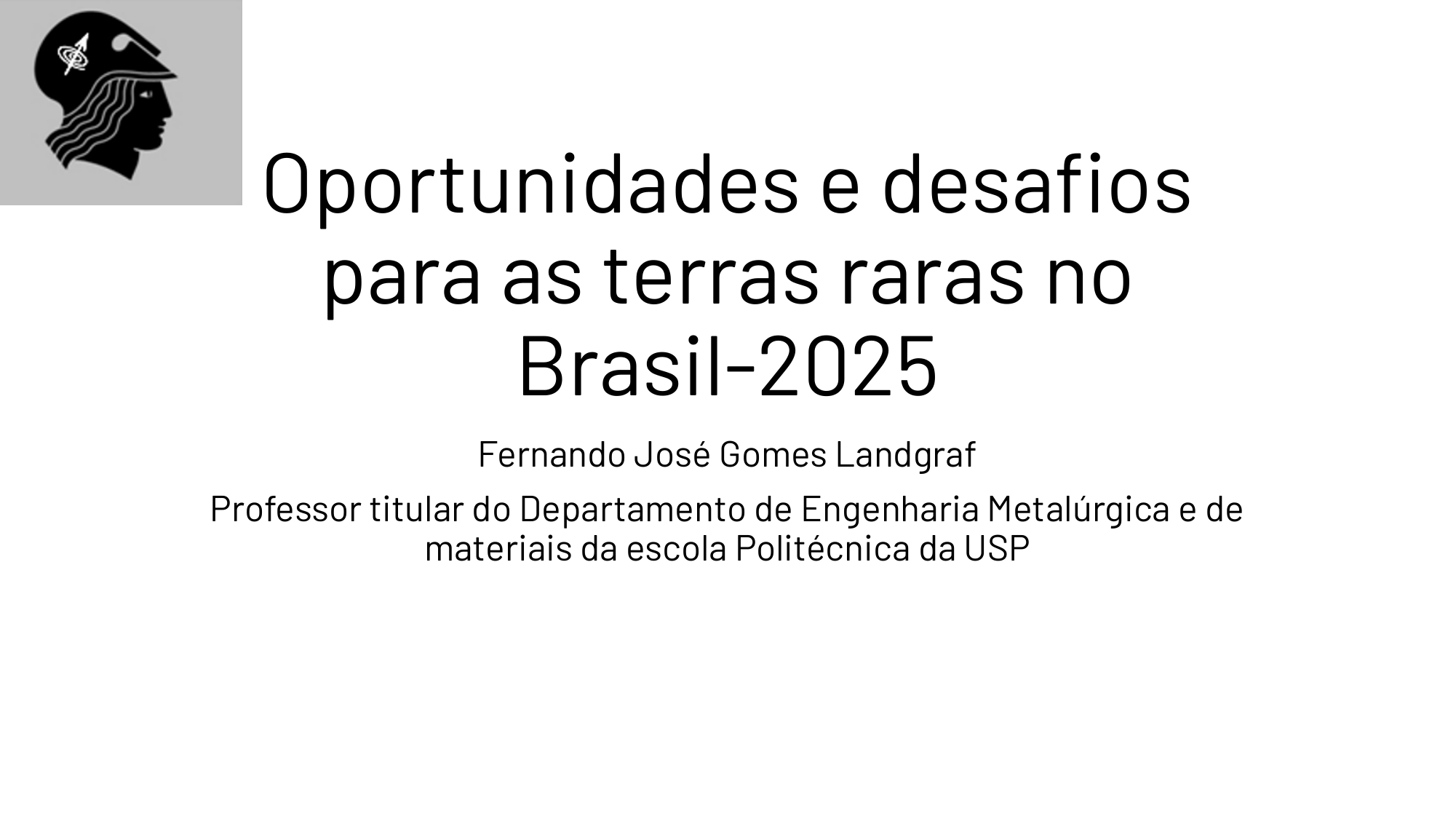

# Oportunidades e desafios para as terras raras no Brasil-2025
Fernando José Gomes Landgraf
Professor titular do Departamento de Engenharia Metalúrgica e de materiais da escola Politécnica da USP